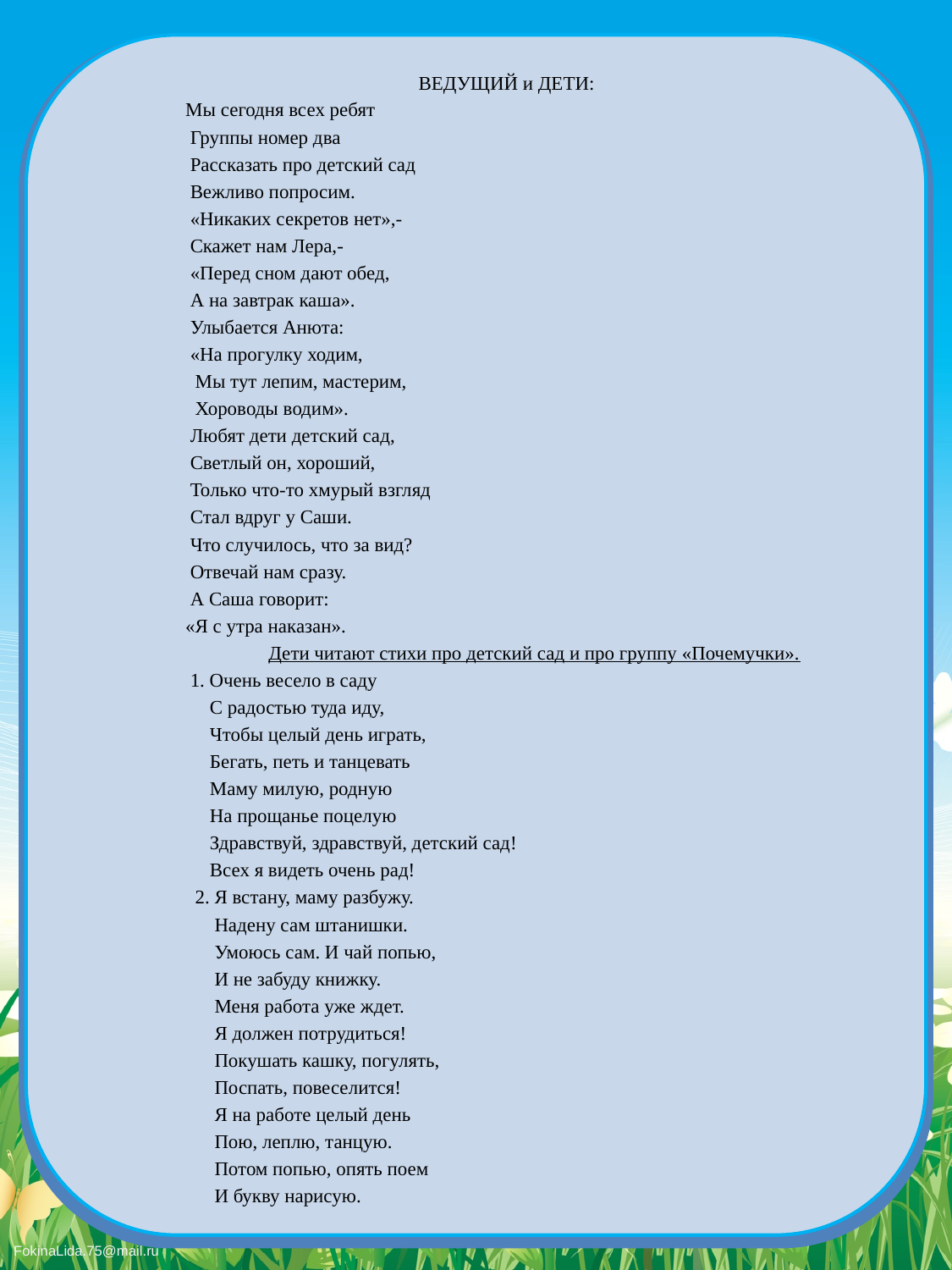

ВЕДУЩИЙ и ДЕТИ:
         Мы сегодня всех ребят
          Группы номер два
          Рассказать про детский сад
          Вежливо попросим.
          «Никаких секретов нет»,-
          Скажет нам Лера,-
          «Перед сном дают обед,
          А на завтрак каша».
          Улыбается Анюта:
          «На прогулку ходим,
           Мы тут лепим, мастерим,
           Хороводы водим».
          Любят дети детский сад,
          Светлый он, хороший,
          Только что-то хмурый взгляд
          Стал вдруг у Саши.
          Что случилось, что за вид?
          Отвечай нам сразу.
          А Саша говорит:
         «Я с утра наказан».
	Дети читают стихи про детский сад и про группу «Почемучки».
          1. Очень весело в саду
              С радостью туда иду,
              Чтобы целый день играть,
              Бегать, петь и танцевать
              Маму милую, родную
              На прощанье поцелую
              Здравствуй, здравствуй, детский сад!
              Всех я видеть очень рад!
           2. Я встану, маму разбужу.
               Надену сам штанишки.
               Умоюсь сам. И чай попью,
               И не забуду книжку.
               Меня работа уже ждет.
               Я должен потрудиться!
               Покушать кашку, погулять,
               Поспать, повеселится!
               Я на работе целый день
               Пою, леплю, танцую.
               Потом попью, опять поем
               И букву нарисую.

#